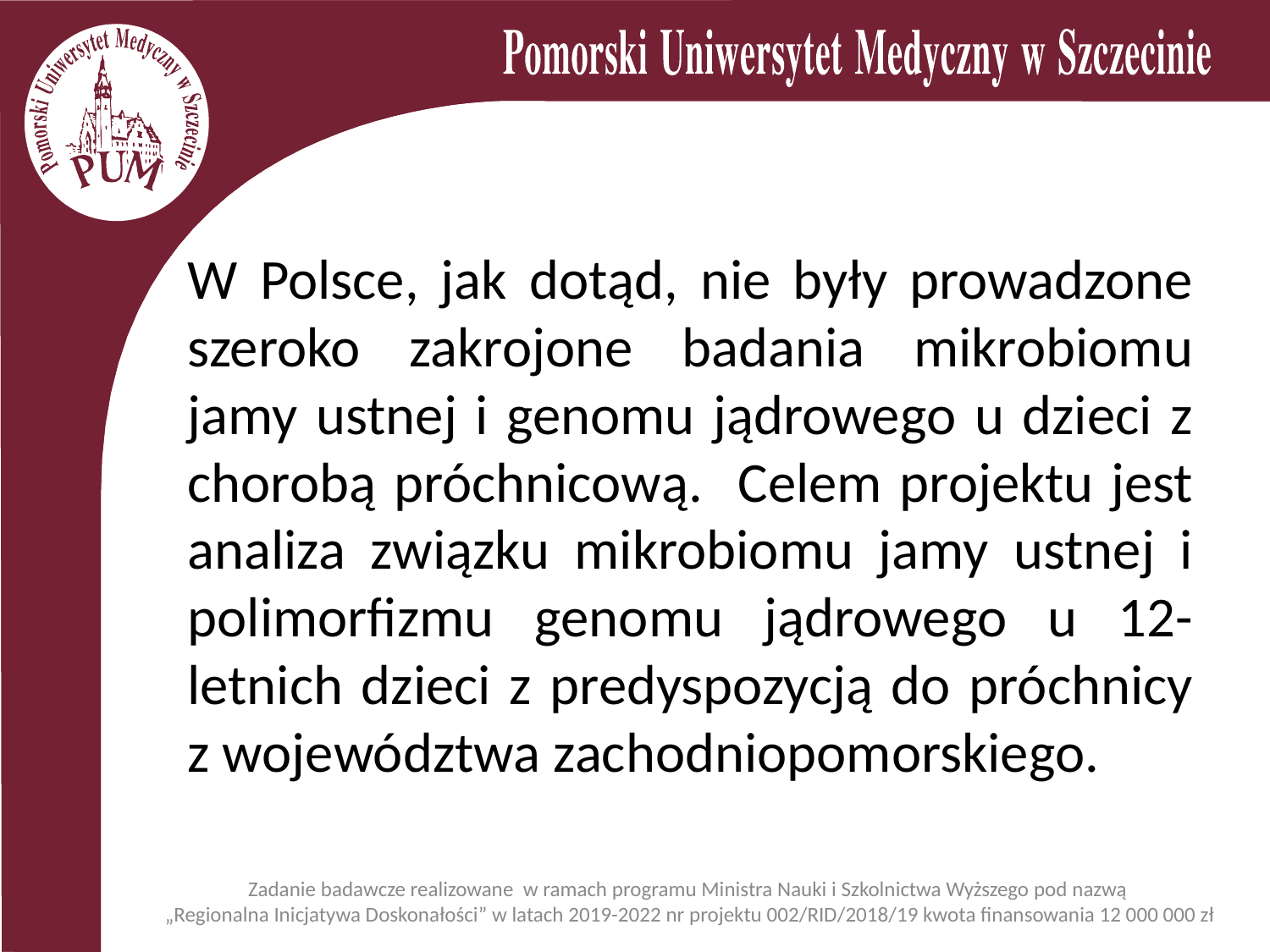

#
W Polsce, jak dotąd, nie były prowadzone szeroko zakrojone badania mikrobiomu jamy ustnej i genomu jądrowego u dzieci z chorobą próchnicową.  Celem projektu jest analiza związku mikrobiomu jamy ustnej i polimorfizmu genomu jądrowego u 12-letnich dzieci z predyspozycją do próchnicy z województwa zachodniopomorskiego.
Zadanie badawcze realizowane  w ramach programu Ministra Nauki i Szkolnictwa Wyższego pod nazwą
„Regionalna Inicjatywa Doskonałości” w latach 2019-2022 nr projektu 002/RID/2018/19 kwota finansowania 12 000 000 zł